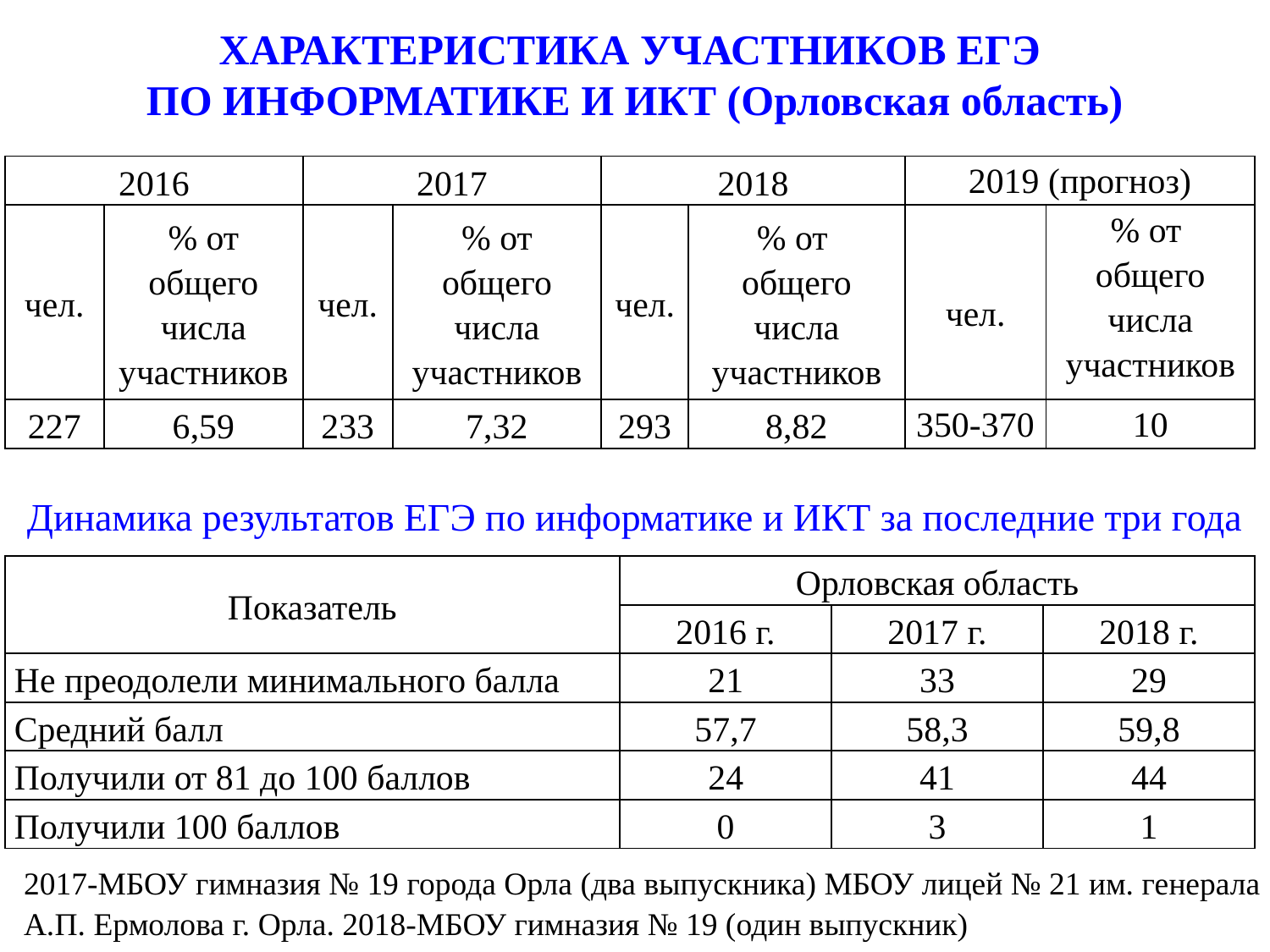

ХАРАКТЕРИСТИКА УЧАСТНИКОВ ЕГЭ
ПО ИНФОРМАТИКЕ И ИКТ (Орловская область)
| 2016 |  | 2017 |  | 2018 |  | 2019 (прогноз) |  |
| --- | --- | --- | --- | --- | --- | --- | --- |
| чел. | % от общего числа участников | чел. | % от общего числа участников | чел. | % от общего числа участников | чел. | % от общего числа участников |
| 227 | 6,59 | 233 | 7,32 | 293 | 8,82 | 350-370 | 10 |
Динамика результатов ЕГЭ по информатике и ИКТ за последние три года
| Показатель | Орловская область |  |  |
| --- | --- | --- | --- |
|  | 2016 г. | 2017 г. | 2018 г. |
| Не преодолели минимального балла | 21 | 33 | 29 |
| Средний балл | 57,7 | 58,3 | 59,8 |
| Получили от 81 до 100 баллов | 24 | 41 | 44 |
| Получили 100 баллов | 0 | 3 | 1 |
2017-МБОУ гимназия № 19 города Орла (два выпускника) МБОУ лицей № 21 им. генерала А.П. Ермолова г. Орла. 2018-МБОУ гимназия № 19 (один выпускник)